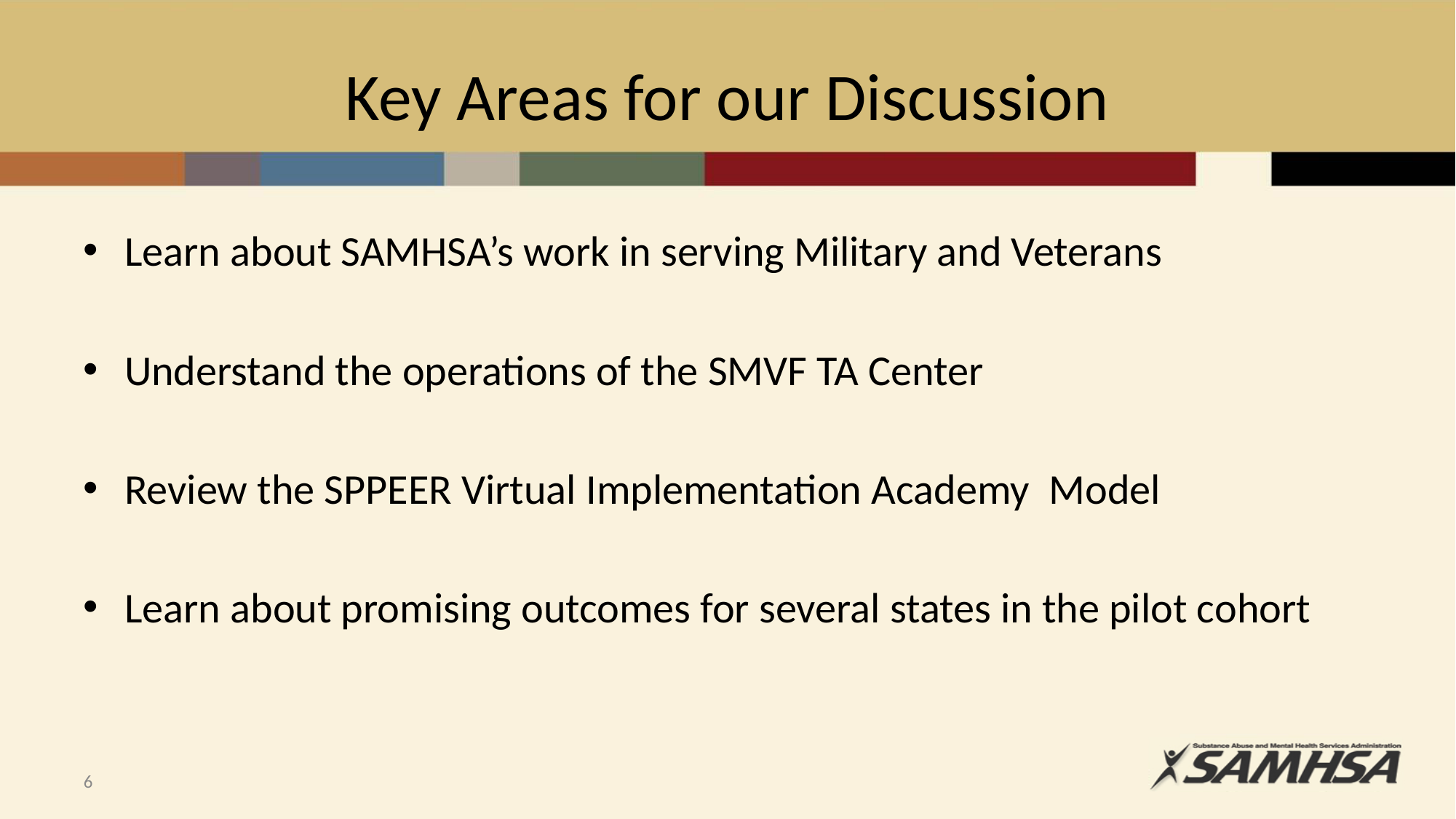

# Key Areas for our Discussion
Learn about SAMHSA’s work in serving Military and Veterans

Understand the operations of the SMVF TA Center

Review the SPPEER Virtual Implementation Academy  Model

Learn about promising outcomes for several states in the pilot cohort

6